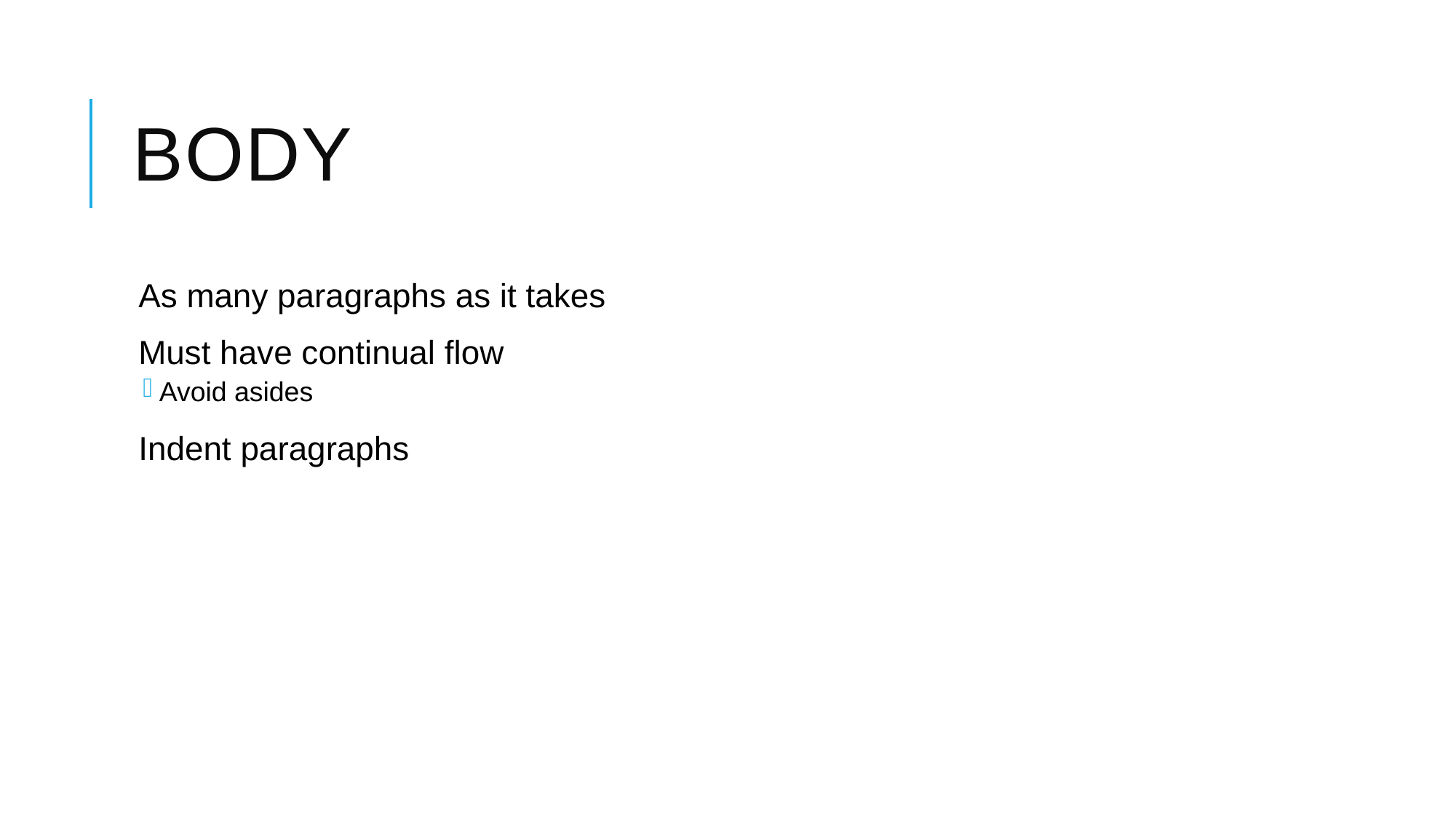

# Body
As many paragraphs as it takes
Must have continual flow
Avoid asides
Indent paragraphs